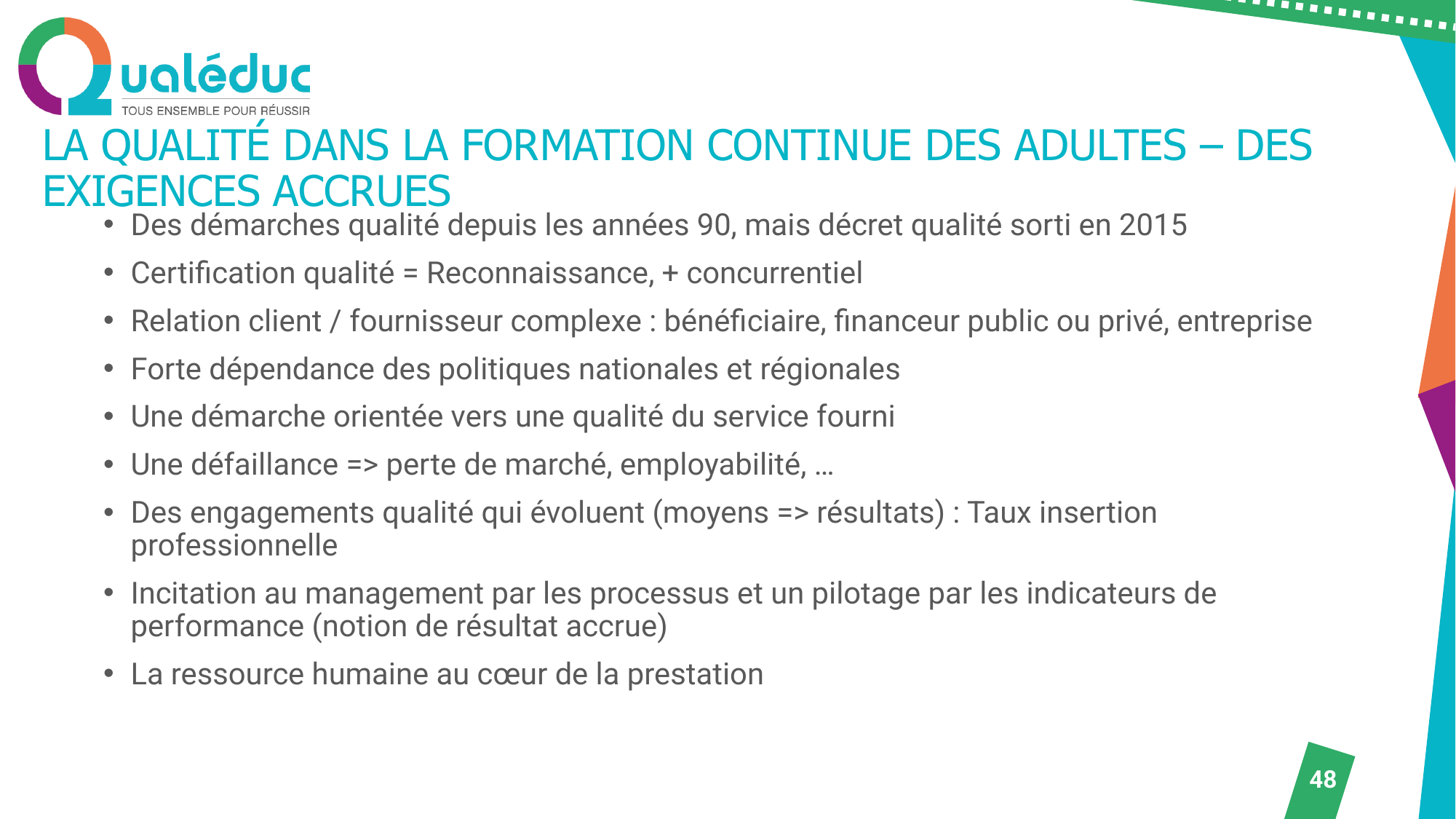

# La qualité dans la formation continue des adultes – Des exigences accrues
Des démarches qualité depuis les années 90, mais décret qualité sorti en 2015
Certification qualité = Reconnaissance, + concurrentiel
Relation client / fournisseur complexe : bénéficiaire, financeur public ou privé, entreprise
Forte dépendance des politiques nationales et régionales
Une démarche orientée vers une qualité du service fourni
Une défaillance => perte de marché, employabilité, …
Des engagements qualité qui évoluent (moyens => résultats) : Taux insertion professionnelle
Incitation au management par les processus et un pilotage par les indicateurs de performance (notion de résultat accrue)
La ressource humaine au cœur de la prestation
48